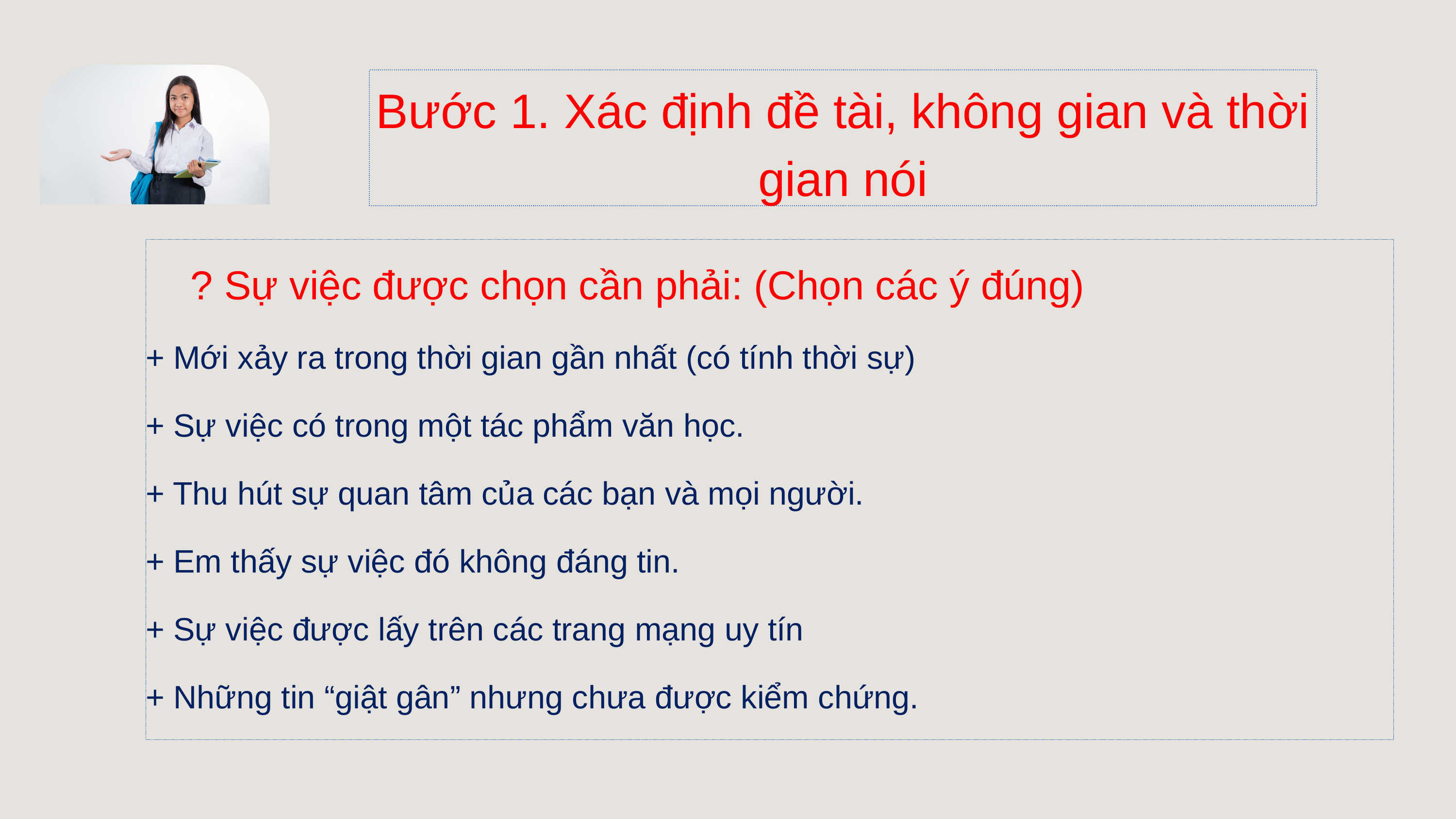

Bước 1. Xác định đề tài, không gian và thời gian nói
    ? Sự việc được chọn cần phải: (Chọn các ý đúng)
+ Mới xảy ra trong thời gian gần nhất (có tính thời sự)
+ Sự việc có trong một tác phẩm văn học.
+ Thu hút sự quan tâm của các bạn và mọi người.
+ Em thấy sự việc đó không đáng tin.
+ Sự việc được lấy trên các trang mạng uy tín
+ Những tin “giật gân” nhưng chưa được kiểm chứng.